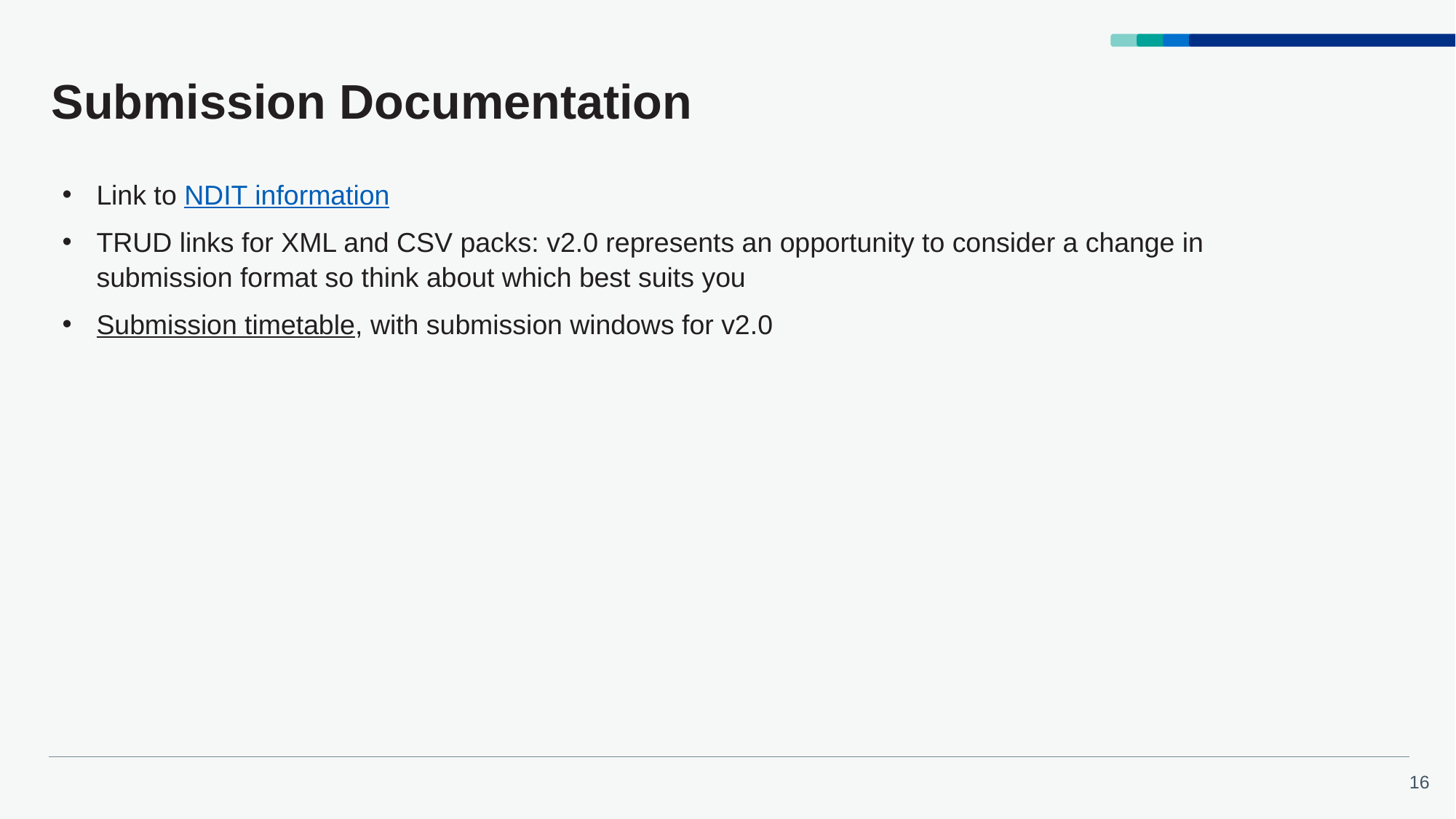

# Submission Documentation
Link to NDIT information
TRUD links for XML and CSV packs: v2.0 represents an opportunity to consider a change in submission format so think about which best suits you
Submission timetable, with submission windows for v2.0